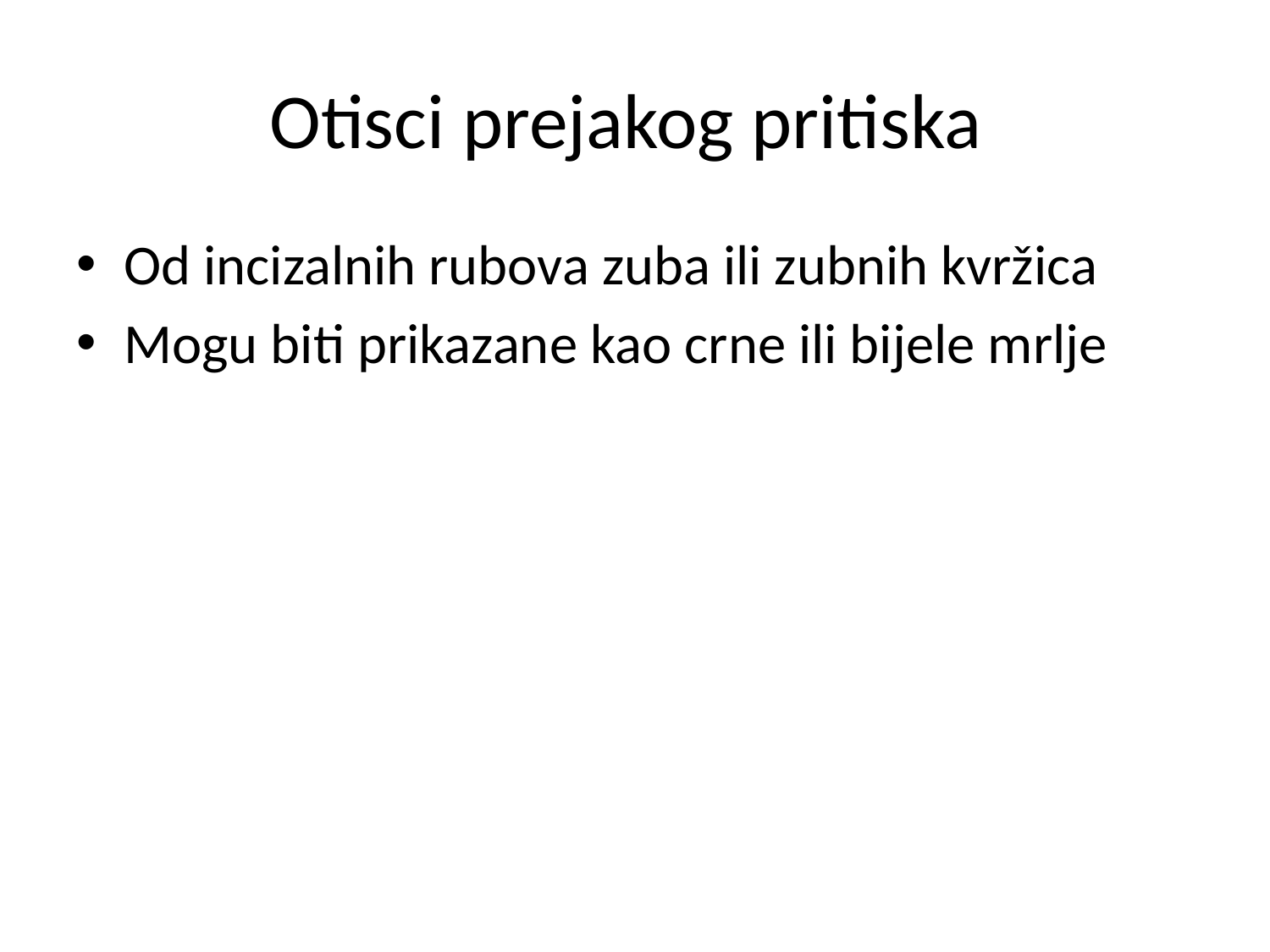

# Otisci prejakog pritiska
Od incizalnih rubova zuba ili zubnih kvržica
Mogu biti prikazane kao crne ili bijele mrlje